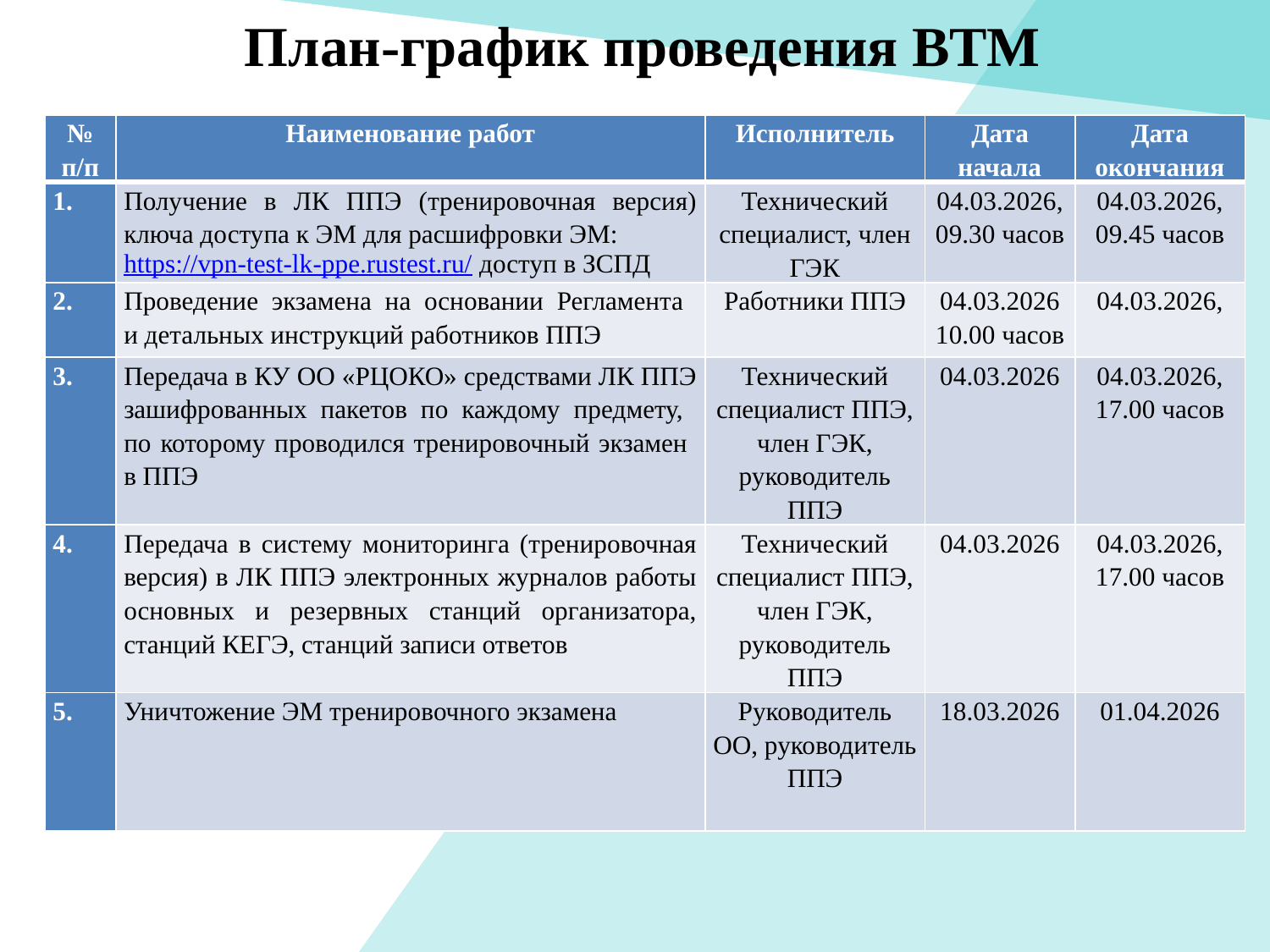

# План-график проведения ВТМ
| № п/п | Наименование работ | Исполнитель | Дата начала | Дата окончания |
| --- | --- | --- | --- | --- |
| 1. | Получение в ЛК ППЭ (тренировочная версия) ключа доступа к ЭМ для расшифровки ЭМ: https://vpn-test-lk-ppe.rustest.ru/ доступ в ЗСПД | Технический специалист, член ГЭК | 04.03.2026, 09.30 часов | 04.03.2026, 09.45 часов |
| 2. | Проведение экзамена на основании Регламента и детальных инструкций работников ППЭ | Работники ППЭ | 04.03.2026 10.00 часов | 04.03.2026, |
| 3. | Передача в КУ ОО «РЦОКО» средствами ЛК ППЭ зашифрованных пакетов по каждому предмету, по которому проводился тренировочный экзамен в ППЭ | Технический специалист ППЭ, член ГЭК, руководитель ППЭ | 04.03.2026 | 04.03.2026, 17.00 часов |
| 4. | Передача в систему мониторинга (тренировочная версия) в ЛК ППЭ электронных журналов работы основных и резервных станций организатора, станций КЕГЭ, станций записи ответов | Технический специалист ППЭ, член ГЭК, руководитель ППЭ | 04.03.2026 | 04.03.2026, 17.00 часов |
| 5. | Уничтожение ЭМ тренировочного экзамена | Руководитель ОО, руководитель ППЭ | 18.03.2026 | 01.04.2026 |